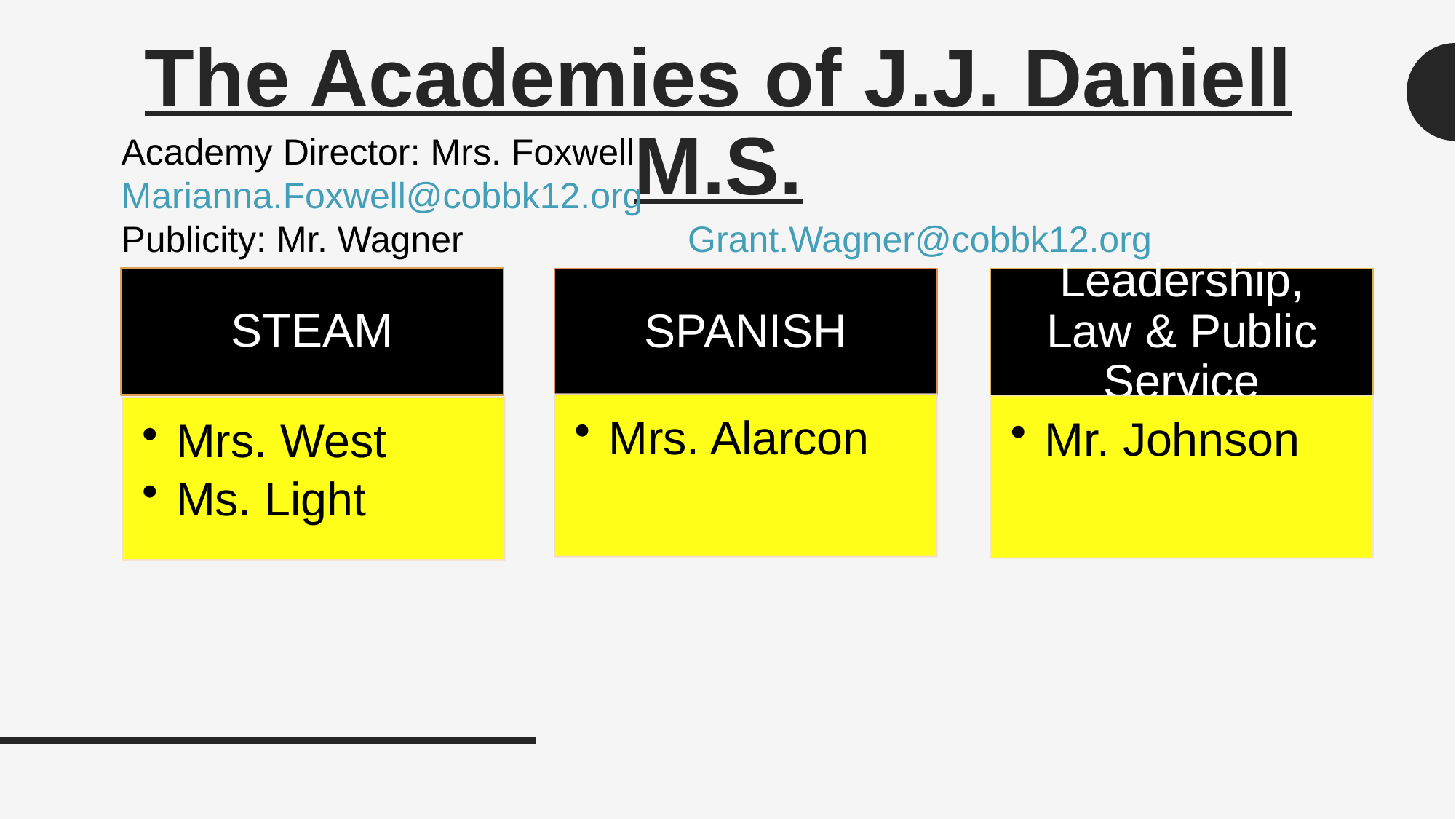

# The Academies of J.J. Daniell M.S.
SPANISH
Mrs. Alarcon
STEAM
Mrs. West
Ms. Light
Leadership, Law & Public Service
Mr. Johnson
Academy Director: Mrs. Foxwell     Marianna.Foxwell@cobbk12.org
Publicity: Mr. Wagner                      Grant.Wagner@cobbk12.org